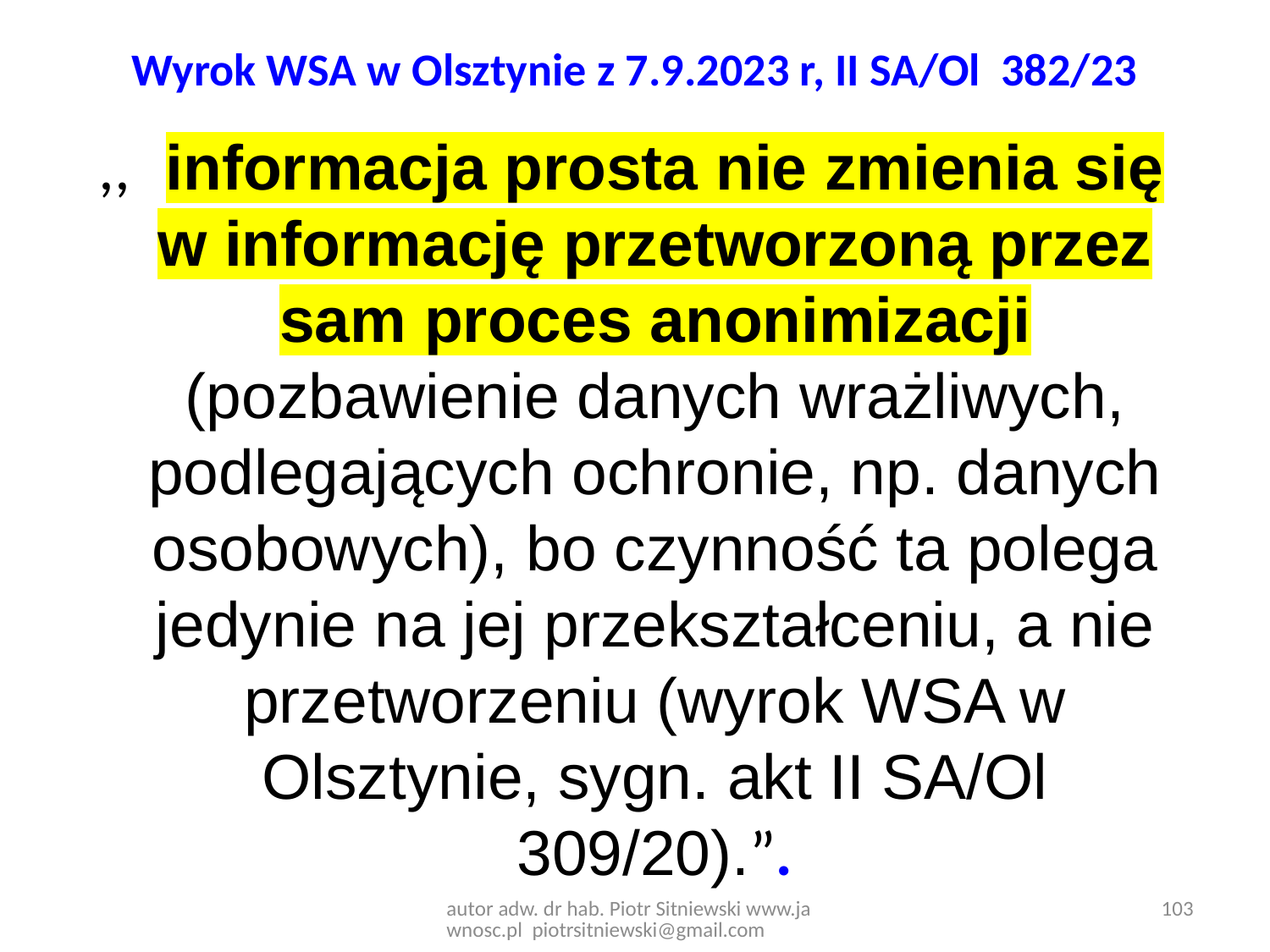

# Wyrok WSA w Olsztynie z 7.9.2023 r, II SA/Ol  382/23
,,  informacja prosta nie zmienia się w informację przetworzoną przez sam proces anonimizacji (pozbawienie danych wrażliwych, podlegających ochronie, np. danych osobowych), bo czynność ta polega jedynie na jej przekształceniu, a nie przetworzeniu (wyrok WSA w Olsztynie, sygn. akt II SA/Ol 309/20).”.
autor adw. dr hab. Piotr Sitniewski www.jawnosc.pl  piotrsitniewski@gmail.com
103